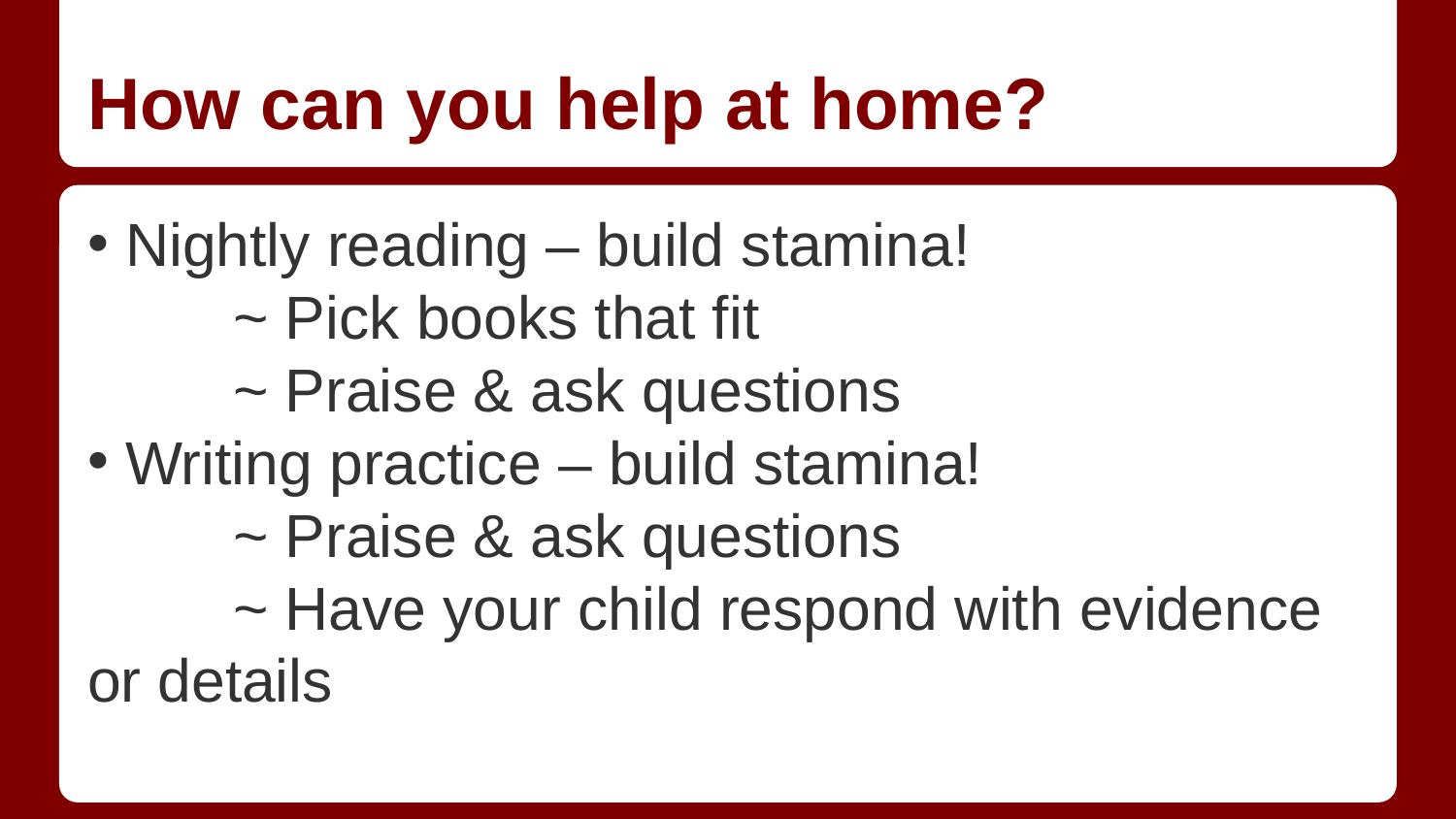

# How can you help at home?
 Nightly reading – build stamina!
	~ Pick books that fit
	~ Praise & ask questions
 Writing practice – build stamina!
	~ Praise & ask questions
	~ Have your child respond with evidence or details